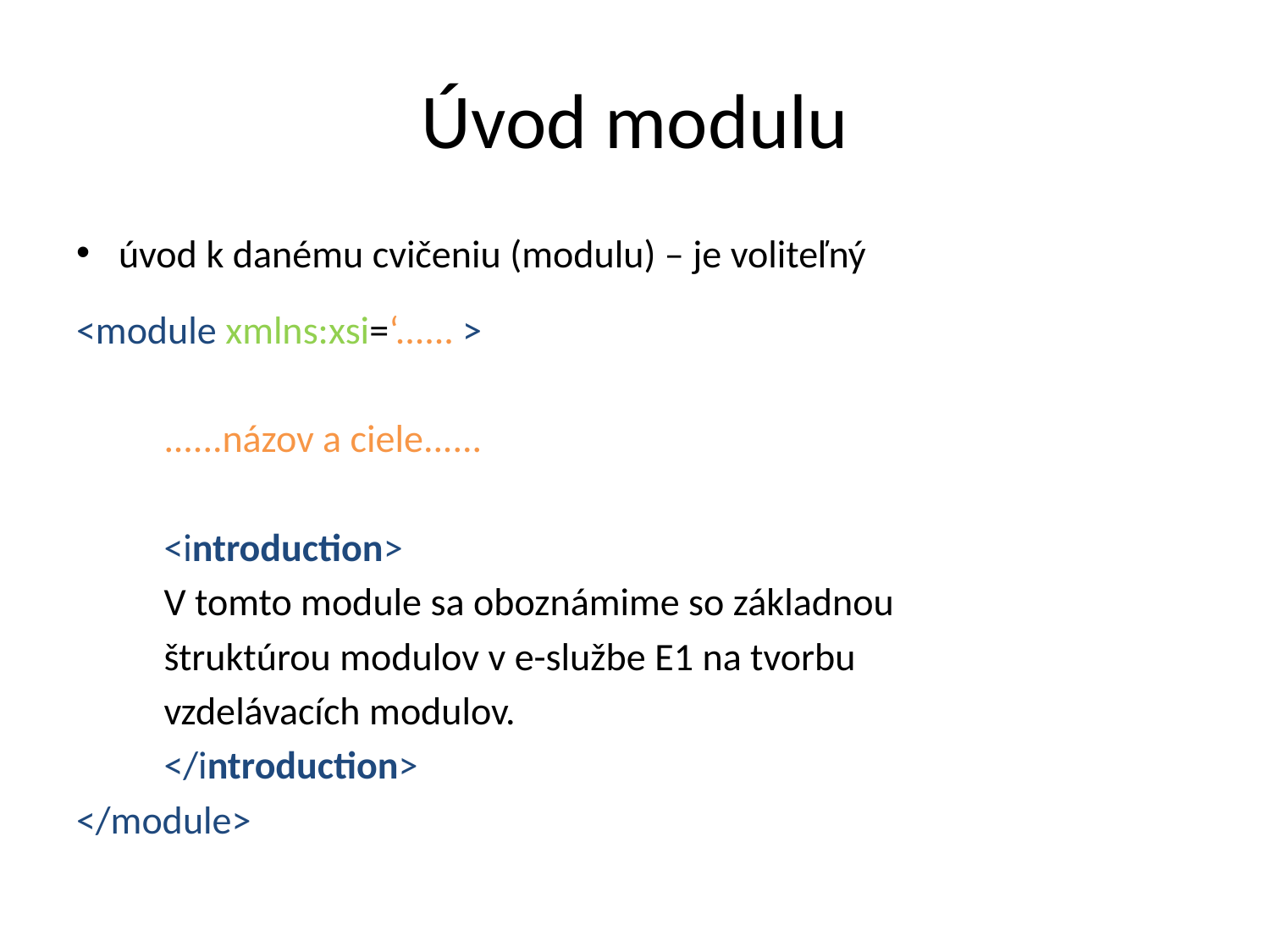

# Úvod modulu
úvod k danému cvičeniu (modulu) – je voliteľný

<module xmlns:xsi=‘...... >

	......názov a ciele......

	<introduction>
		V tomto module sa oboznámime so základnou
		štruktúrou modulov v e-službe E1 na tvorbu
		vzdelávacích modulov.
	</introduction>
</module>